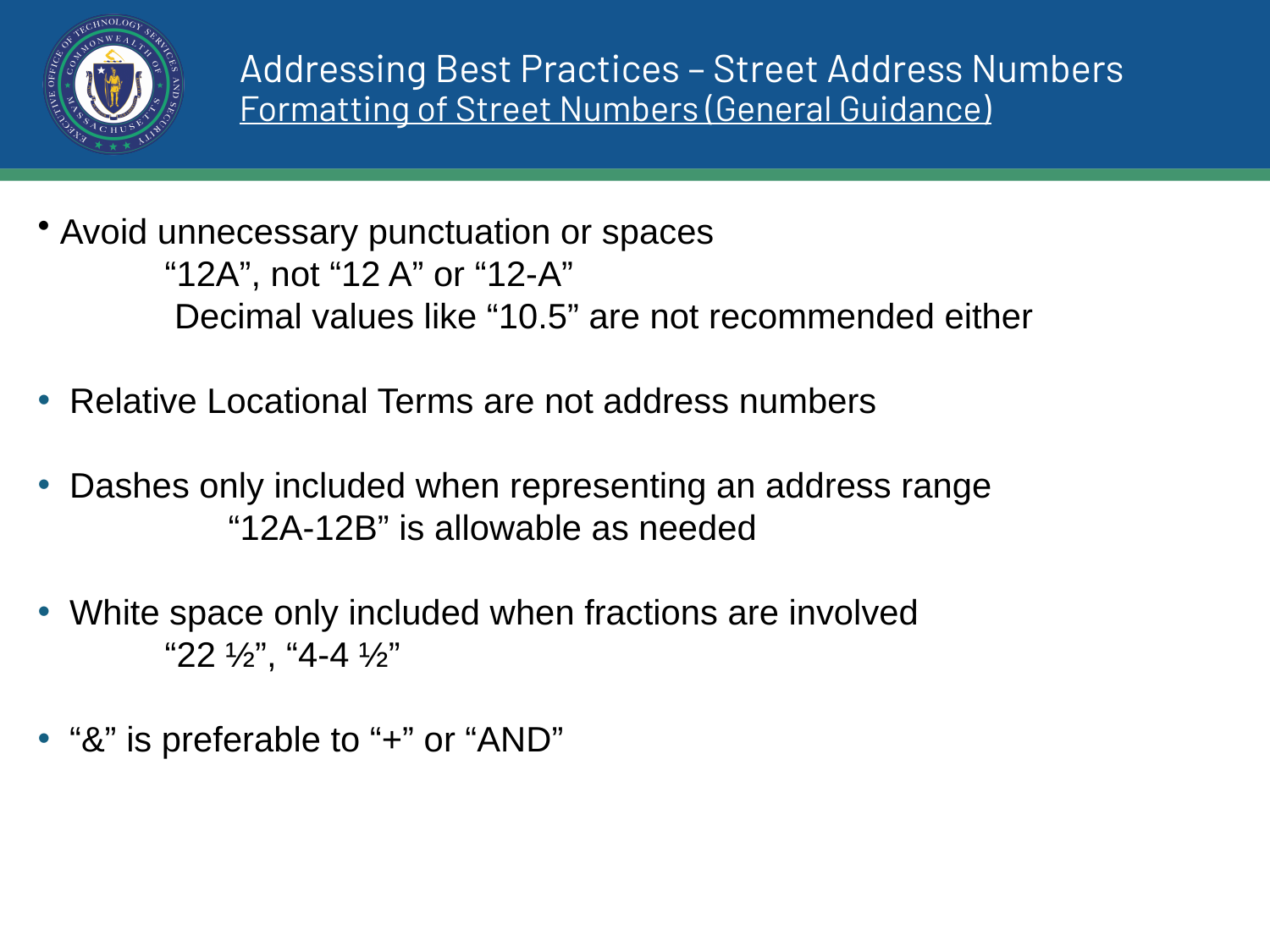

# Addressing Best Practices – Street Address Numbers Formatting of Street Numbers (General Guidance)
 Avoid unnecessary punctuation or spaces
	“12A”, not “12 A” or “12-A”
	 Decimal values like “10.5” are not recommended either

Relative Locational Terms are not address numbers

Dashes only included when representing an address range
	“12A-12B” is allowable as needed

White space only included when fractions are involved
	“22 ½”, “4-4 ½”

“&” is preferable to “+” or “AND”